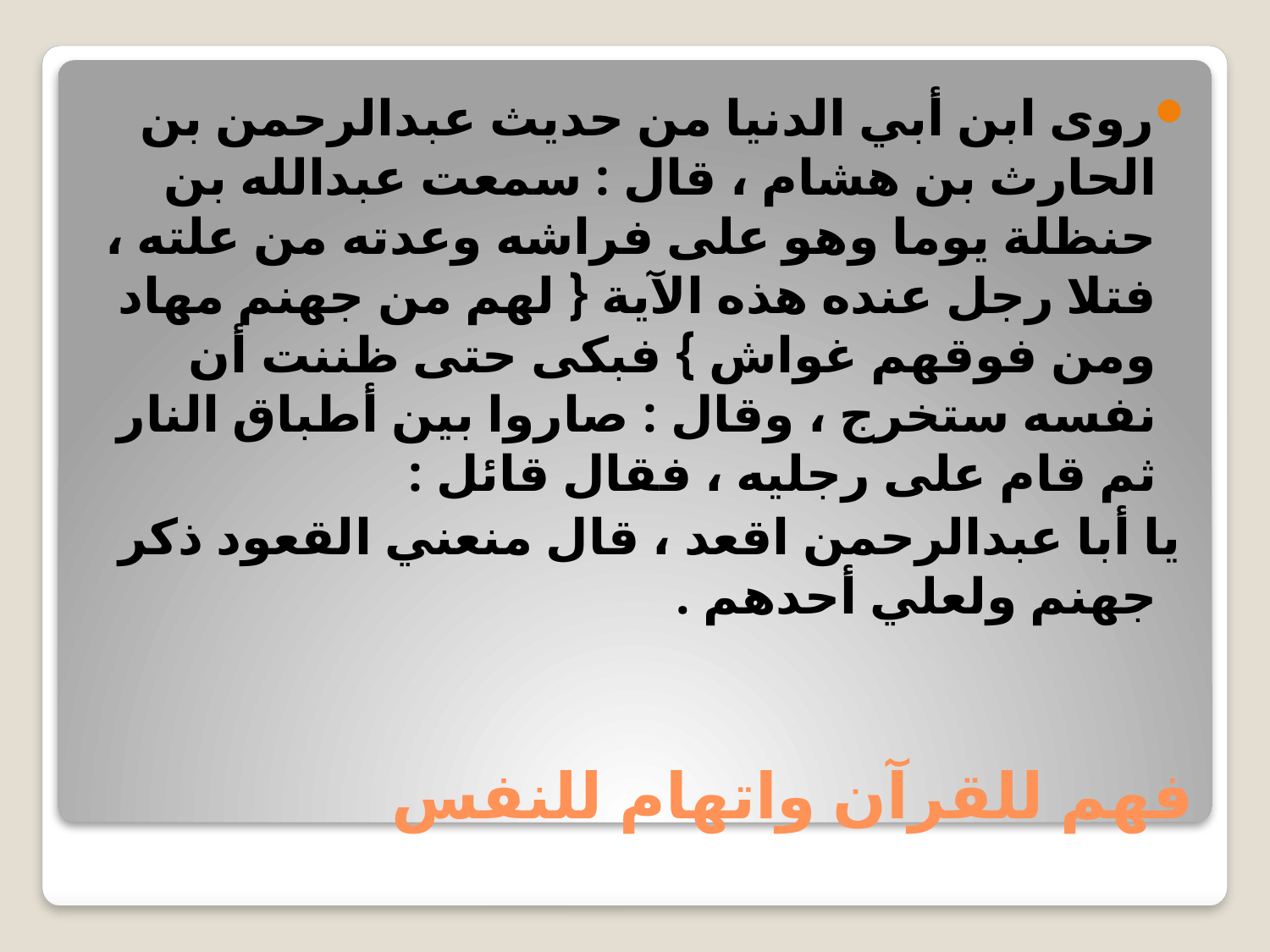

روى ابن أبي الدنيا من حديث عبدالرحمن بن الحارث بن هشام ، قال : سمعت عبدالله بن حنظلة يوما وهو على فراشه وعدته من علته ، فتلا رجل عنده هذه الآية { لهم من جهنم مهاد ومن فوقهم غواش } فبكى حتى ظننت أن نفسه ستخرج ، وقال : صاروا بين أطباق النار ثم قام على رجليه ، فقال قائل :
 يا أبا عبدالرحمن اقعد ، قال منعني القعود ذكر جهنم ولعلي أحدهم .
# فهم للقرآن واتهام للنفس